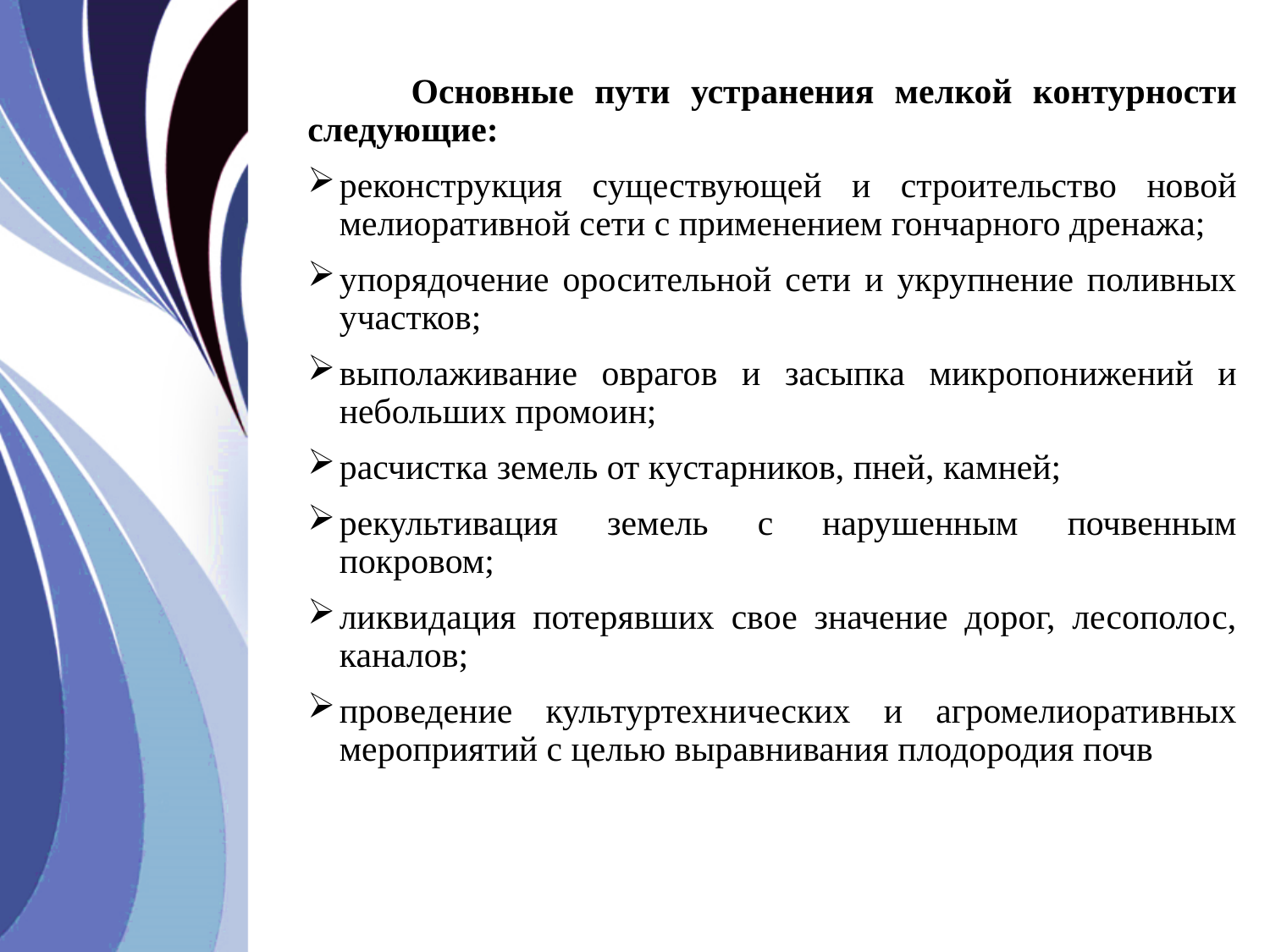

Основные пути устранения мелкой контурности следующие:
реконструкция существующей и строительство новой мелиоративной сети с применением гончарного дренажа;
упорядочение оросительной сети и укрупнение поливных участков;
выполаживание оврагов и засыпка микропонижений и небольших промоин;
расчистка земель от кустарников, пней, камней;
рекультивация земель с нарушенным почвенным покровом;
ликвидация потерявших свое значение дорог, лесополос, каналов;
проведение культуртехнических и агромелиоративных мероприятий с целью выравнивания плодородия почв